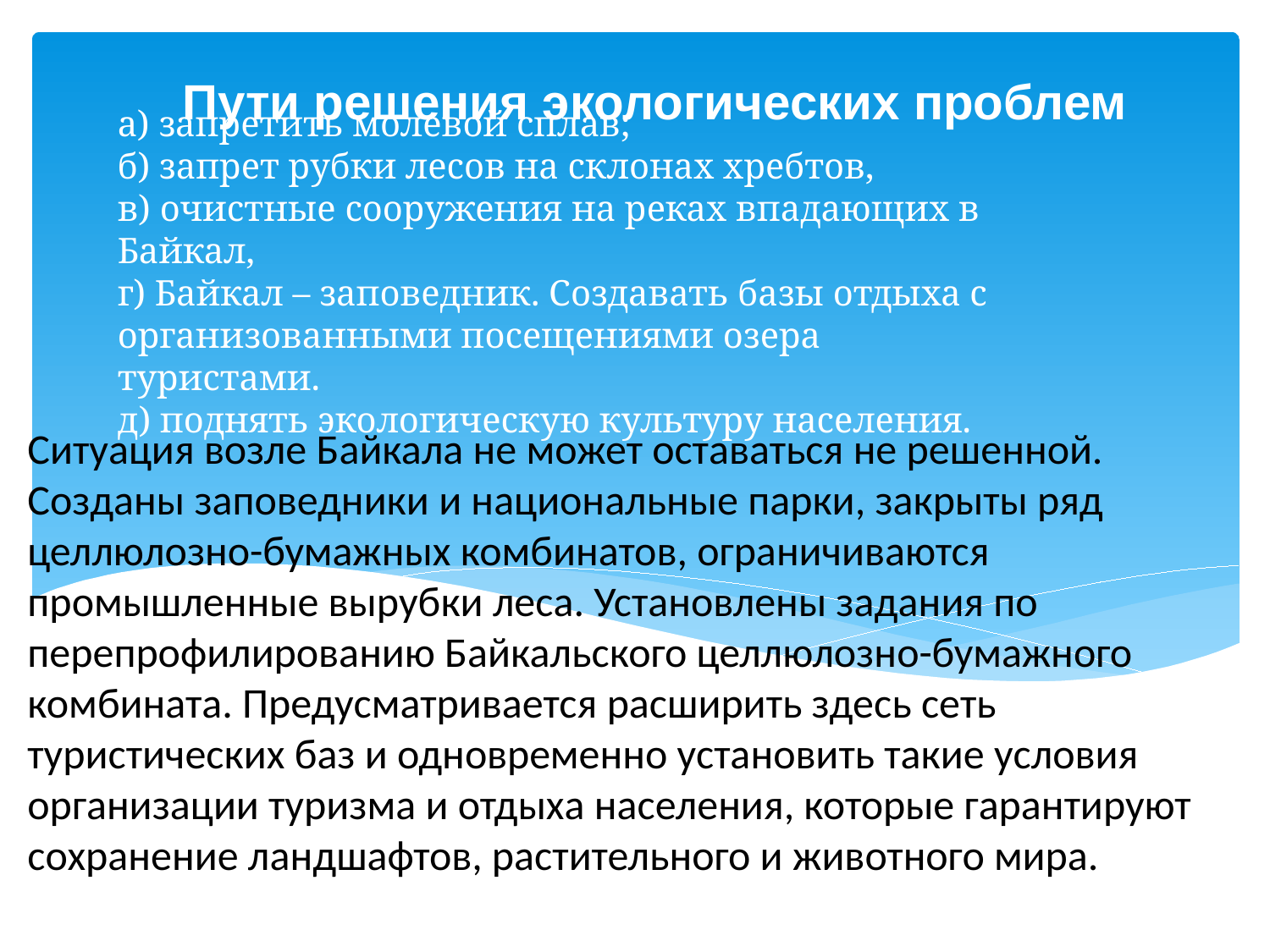

Пути решения экологических проблем
а) запретить молевой сплав;
б) запрет рубки лесов на склонах хребтов,
в) очистные сооружения на реках впадающих в Байкал,
г) Байкал – заповедник. Создавать базы отдыха с организованными посещениями озера туристами.
д) поднять экологическую культуру населения.

Ситуация возле Байкала не может оставаться не решенной. Созданы заповедники и национальные парки, закрыты ряд целлюлозно-бумажных комбинатов, ограничиваются промышленные вырубки леса. Установлены задания по перепрофилированию Байкальского целлюлозно-бумажного комбината. Предусматривается расширить здесь сеть туристических баз и одновременно установить такие условия организации туризма и отдыха населения, которые гарантируют сохранение ландшафтов, растительного и животного мира.